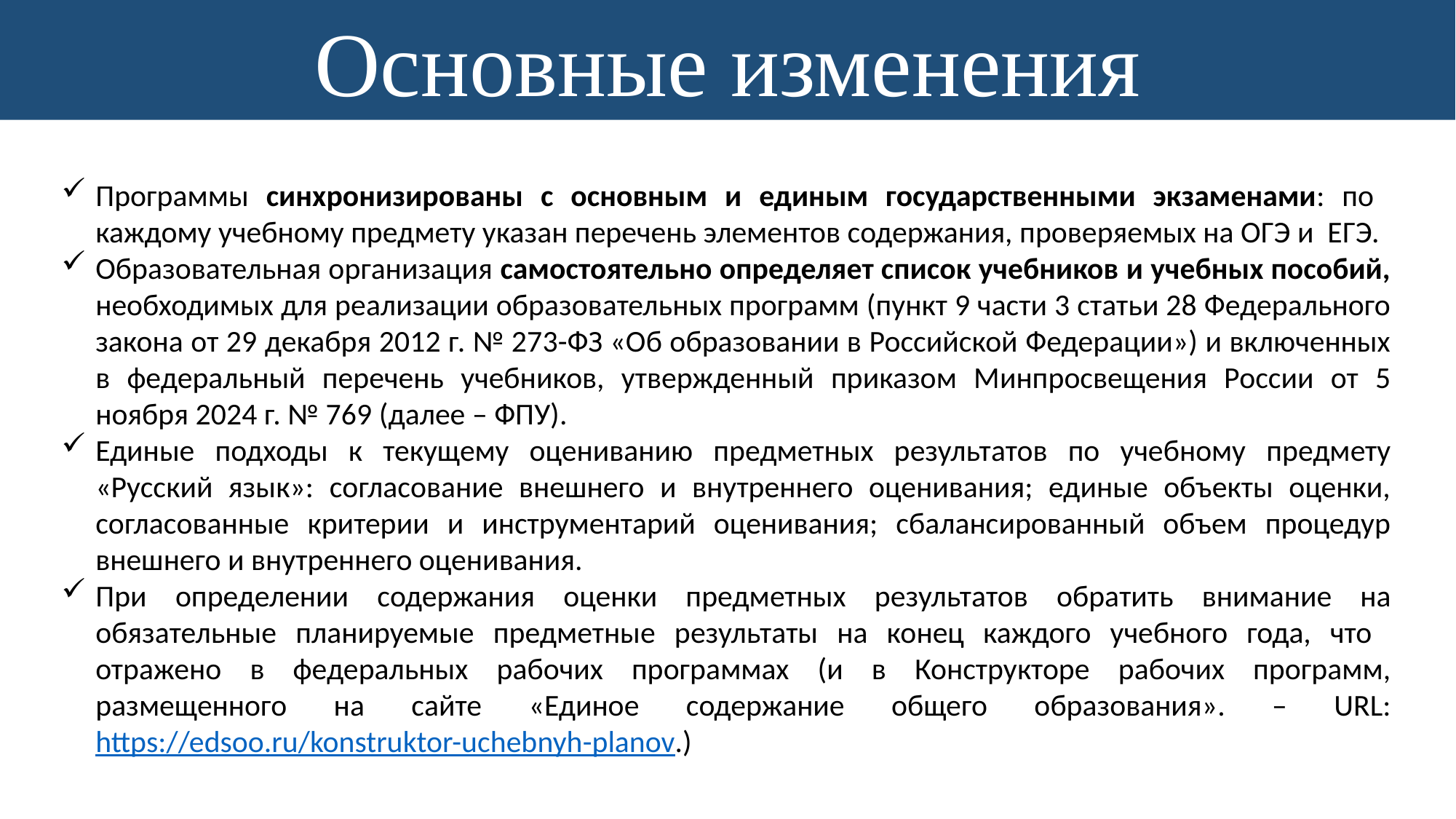

Основные изменения

Программы синхронизированы с основным и единым государственными экзаменами: по  каждому учебному предмету указан перечень элементов содержания, проверяемых на ОГЭ и  ЕГЭ.
Образовательная организация самостоятельно определяет список учебников и учебных пособий, необходимых для реализации образовательных программ (пункт 9 части 3 статьи 28 Федерального закона от 29 декабря 2012 г. № 273-ФЗ «Об образовании в Российской Федерации») и включенных в федеральный перечень учебников, утвержденный приказом Минпросвещения России от 5 ноября 2024 г. № 769 (далее – ФПУ).
Единые подходы к текущему оцениванию предметных результатов по учебному предмету «Русский язык»: согласование внешнего и внутреннего оценивания; единые объекты оценки, согласованные критерии и инструментарий оценивания; сбалансированный объем процедур внешнего и внутреннего оценивания.
При определении содержания оценки предметных результатов обратить внимание на обязательные планируемые предметные результаты на конец каждого учебного года, что  отражено в федеральных рабочих программах (и в Конструкторе рабочих программ, размещенного на сайте «Единое содержание общего образования». – URL: https://edsoo.ru/konstruktor-uchebnyh-planov.)